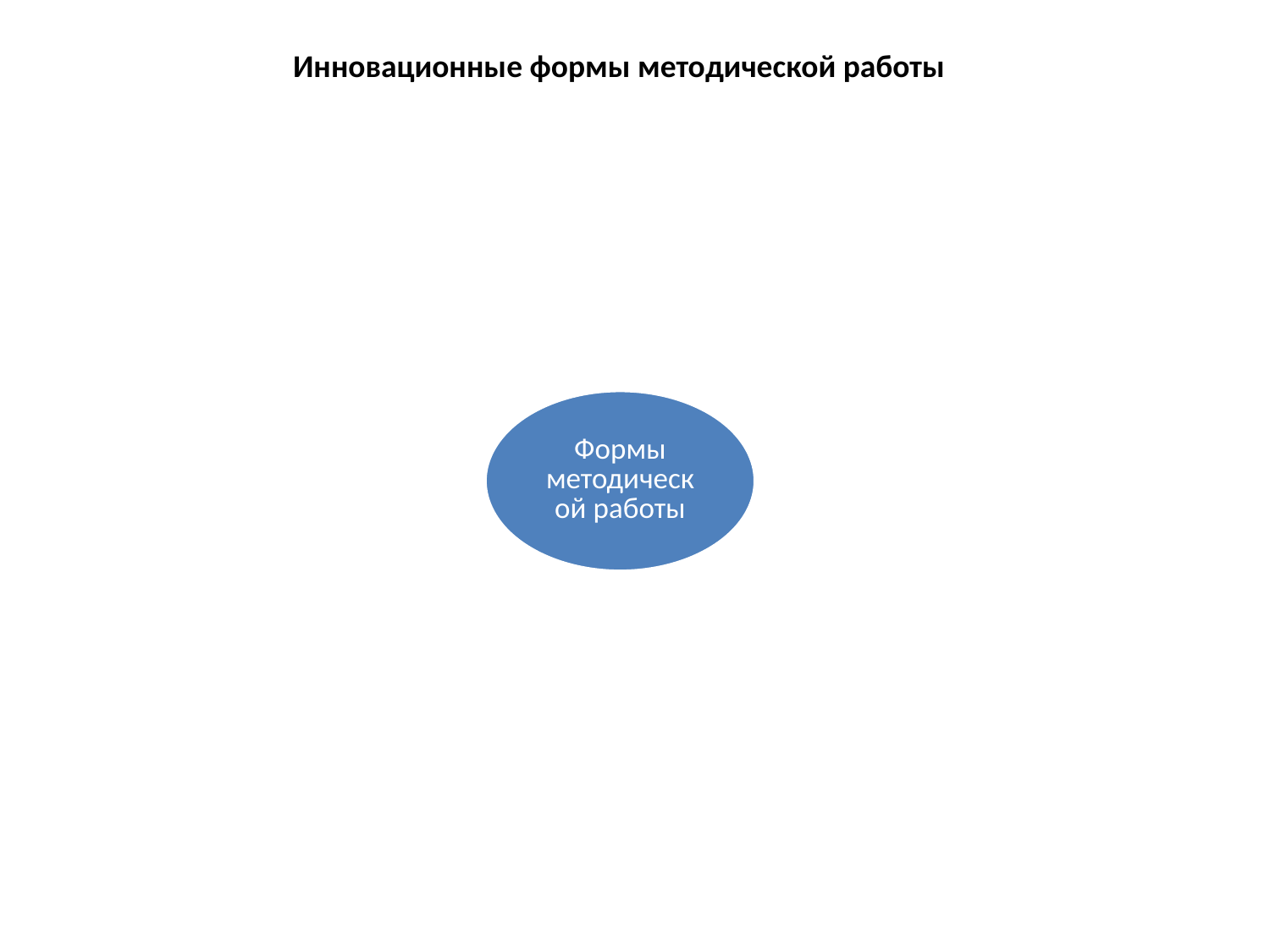

Инновационные формы методической работы
Формы методической работы